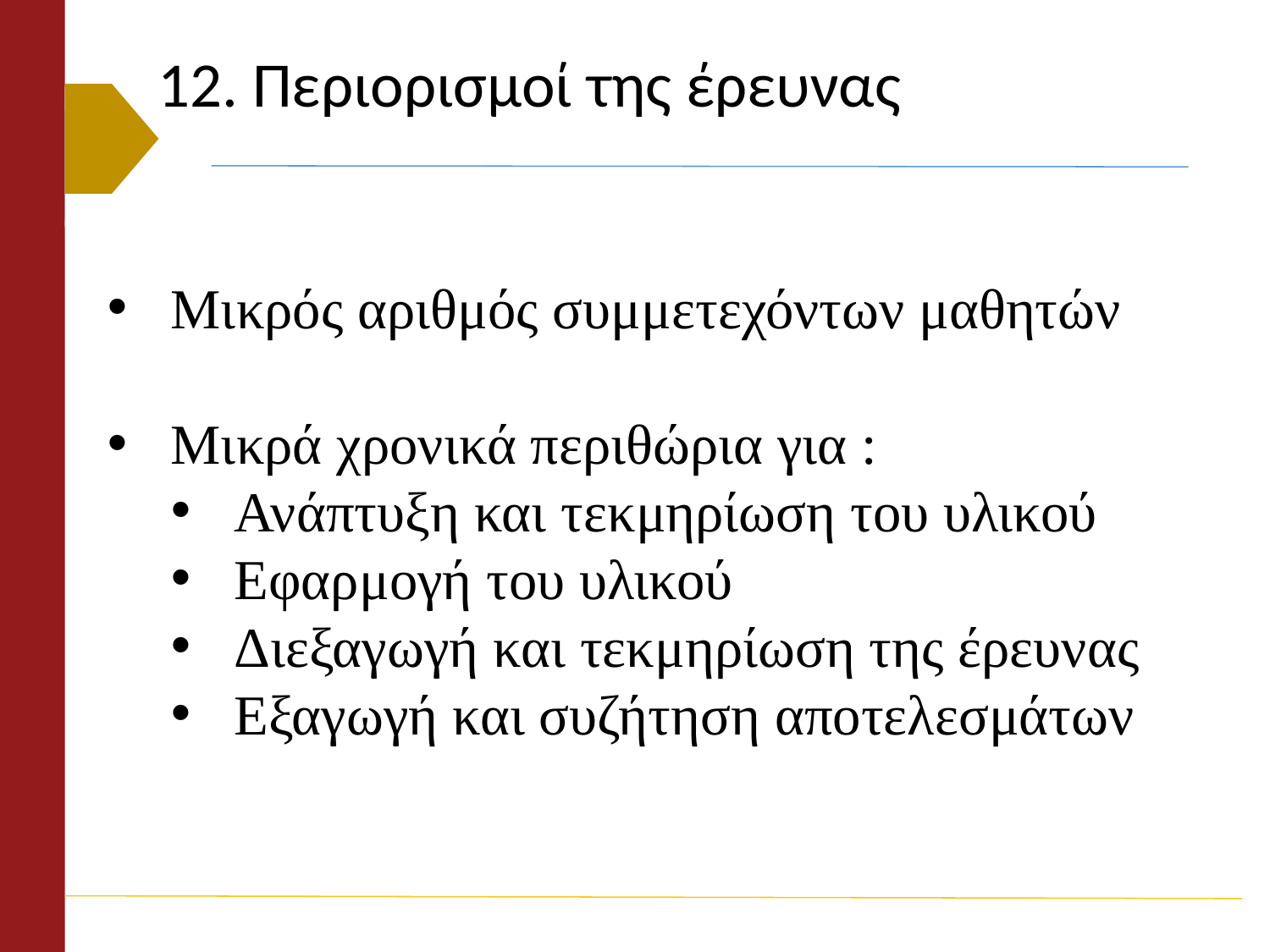

# 12. Περιορισμοί της έρευνας
Μικρός αριθμός συμμετεχόντων μαθητών

Μικρά χρονικά περιθώρια για :
Ανάπτυξη και τεκμηρίωση του υλικού
Εφαρμογή του υλικού
Διεξαγωγή και τεκμηρίωση της έρευνας
Εξαγωγή και συζήτηση αποτελεσμάτων